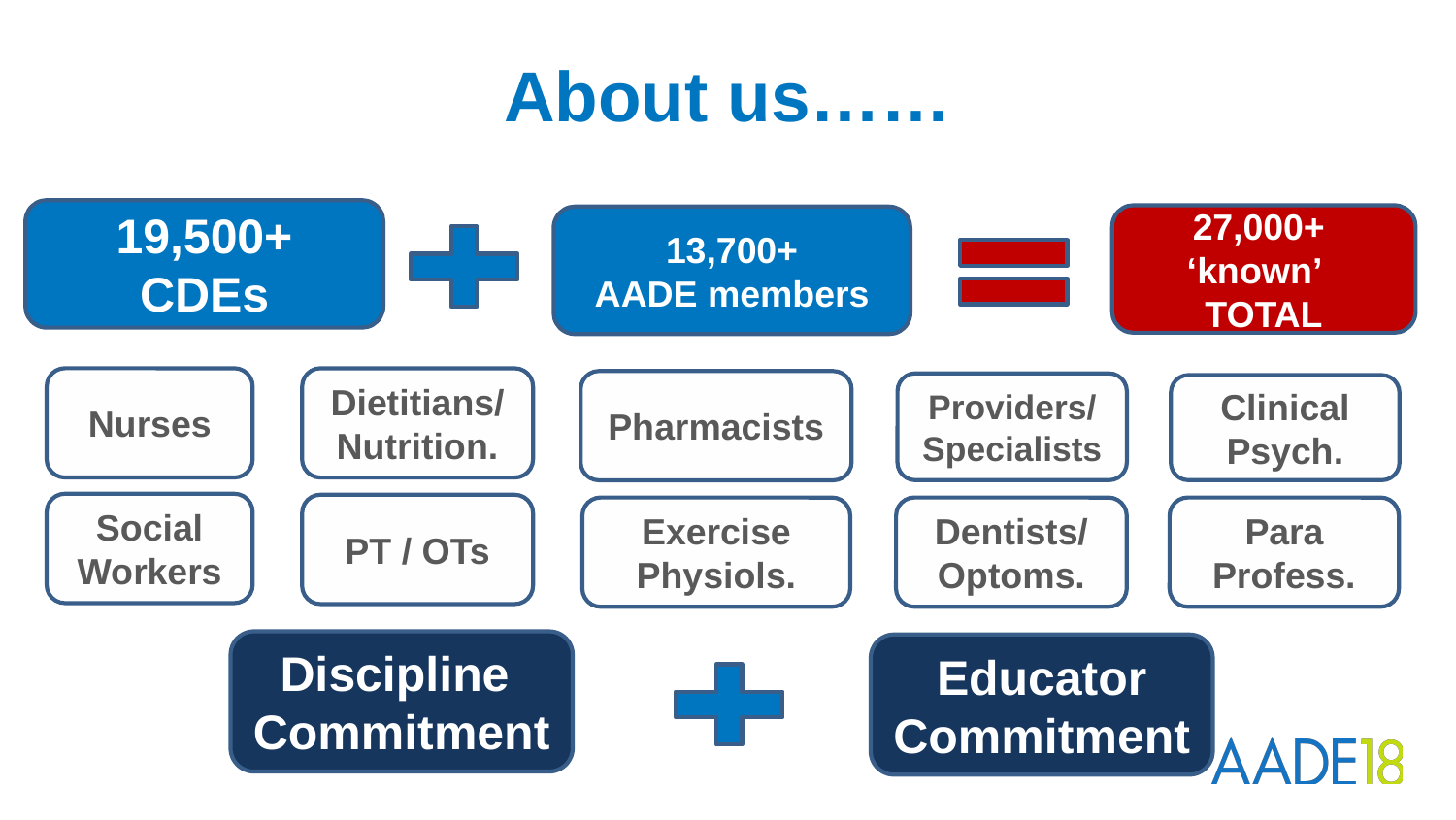

# About us……
19,500+ CDEs
27,000+
‘known’
TOTAL

13,700+
AADE members

Nurses
Dietitians/Nutrition.
Pharmacists

Providers/ Specialists

Clinical Psych.
Social Workers
PT / OTs
Exercise Physiols.

Dentists/ Optoms.

Para Profess.
Discipline
Commitment
Educator Commitment